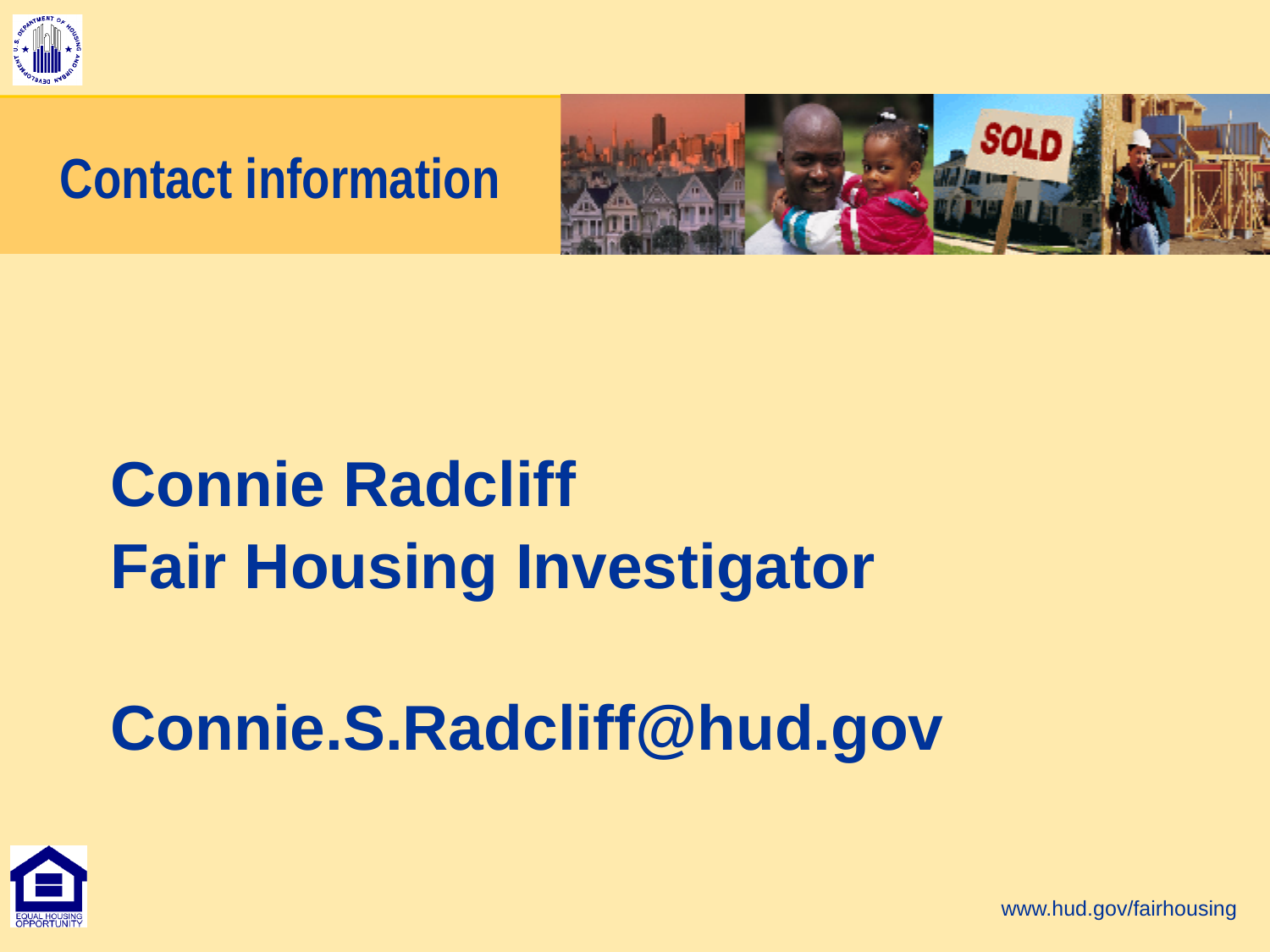

# Contact information

Connie Radcliff
Fair Housing Investigator

Connie.S.Radcliff@hud.gov